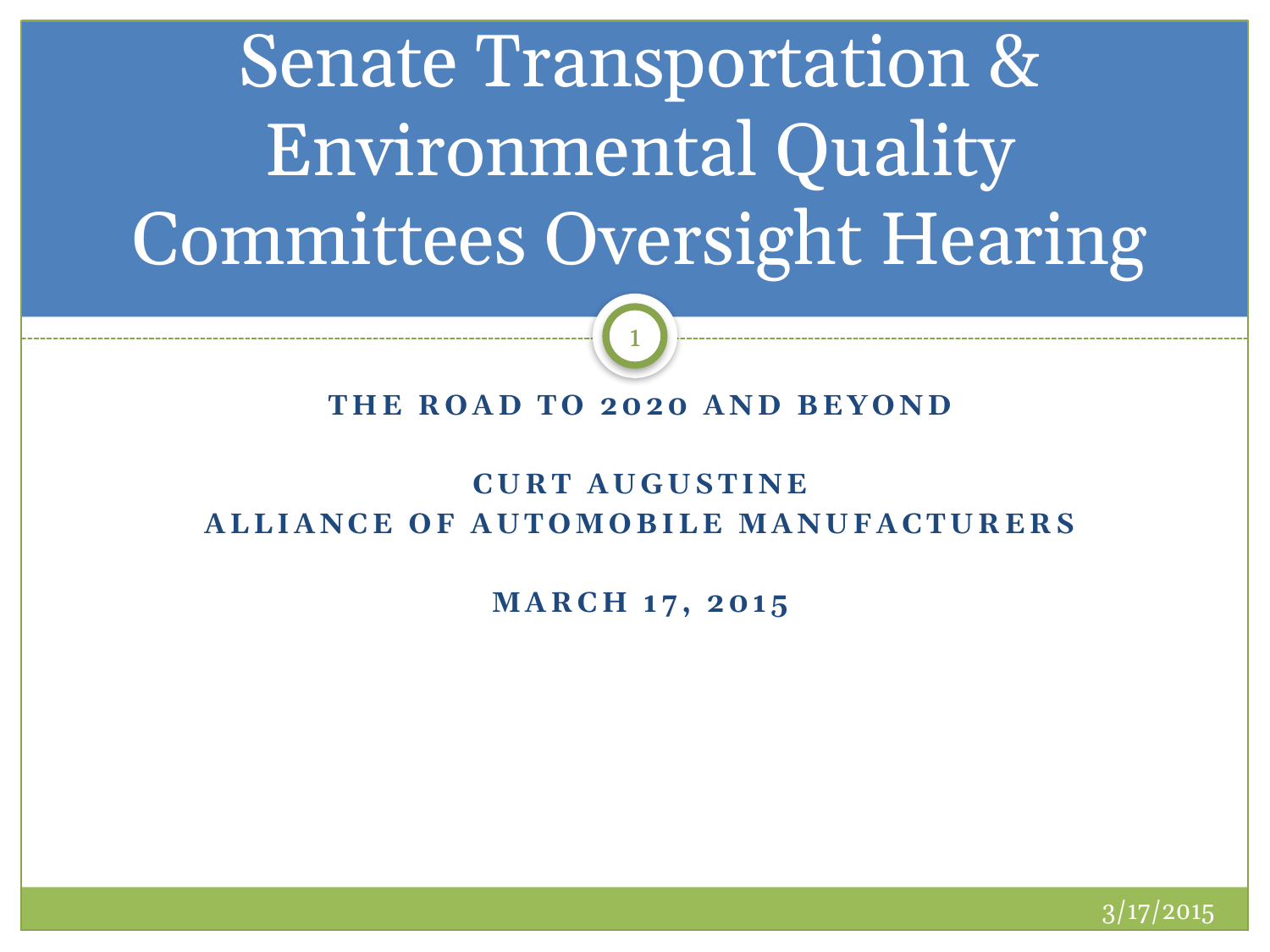

# Senate Transportation & Environmental Quality Committees Oversight Hearing
1
The Road to 2020 and Beyond

Curt Augustine
Alliance of Automobile Manufacturers

March 17, 2015
3/17/2015